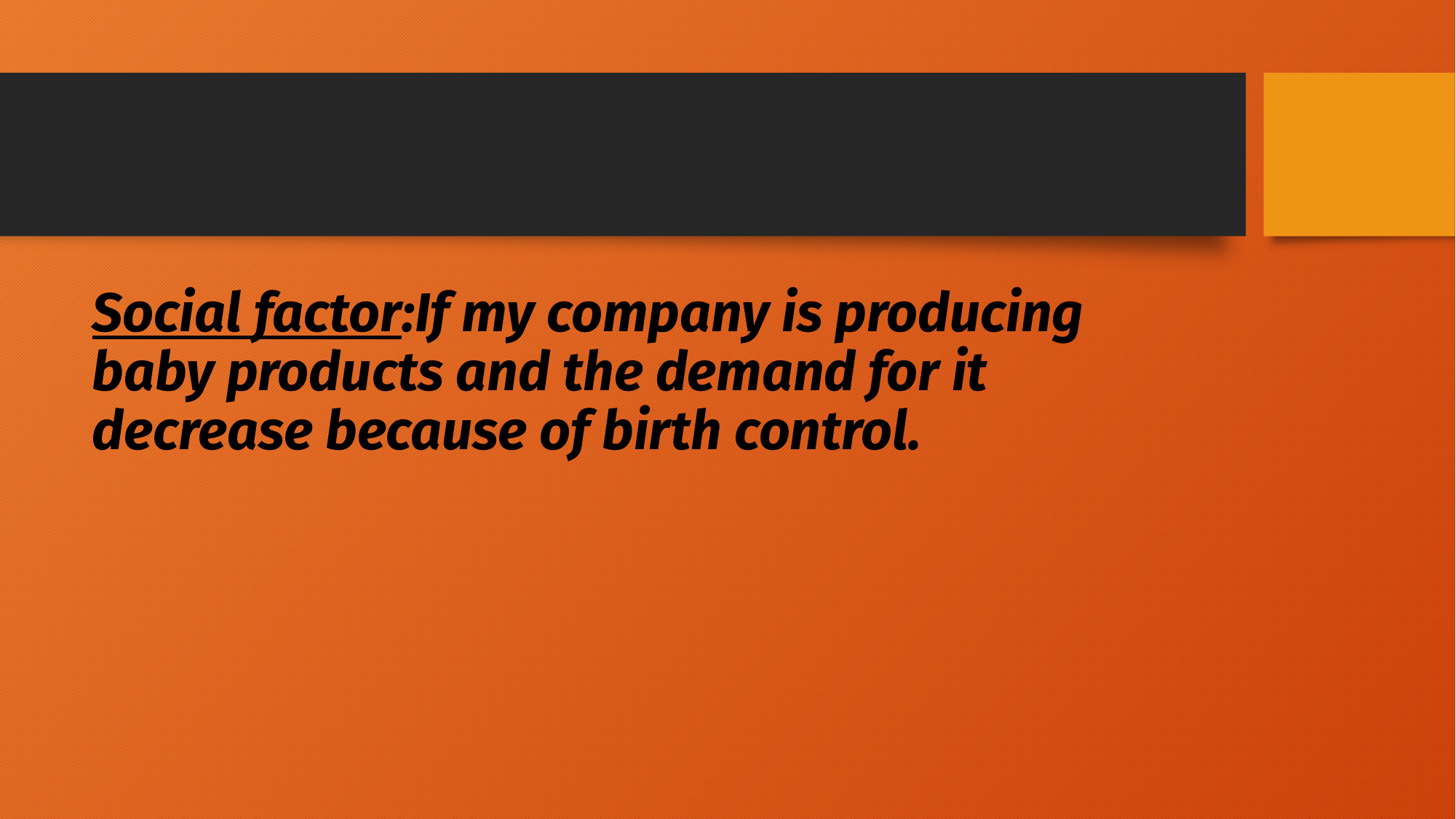

#
Social factor:If my company is producing baby products and the demand for it decrease because of birth control.